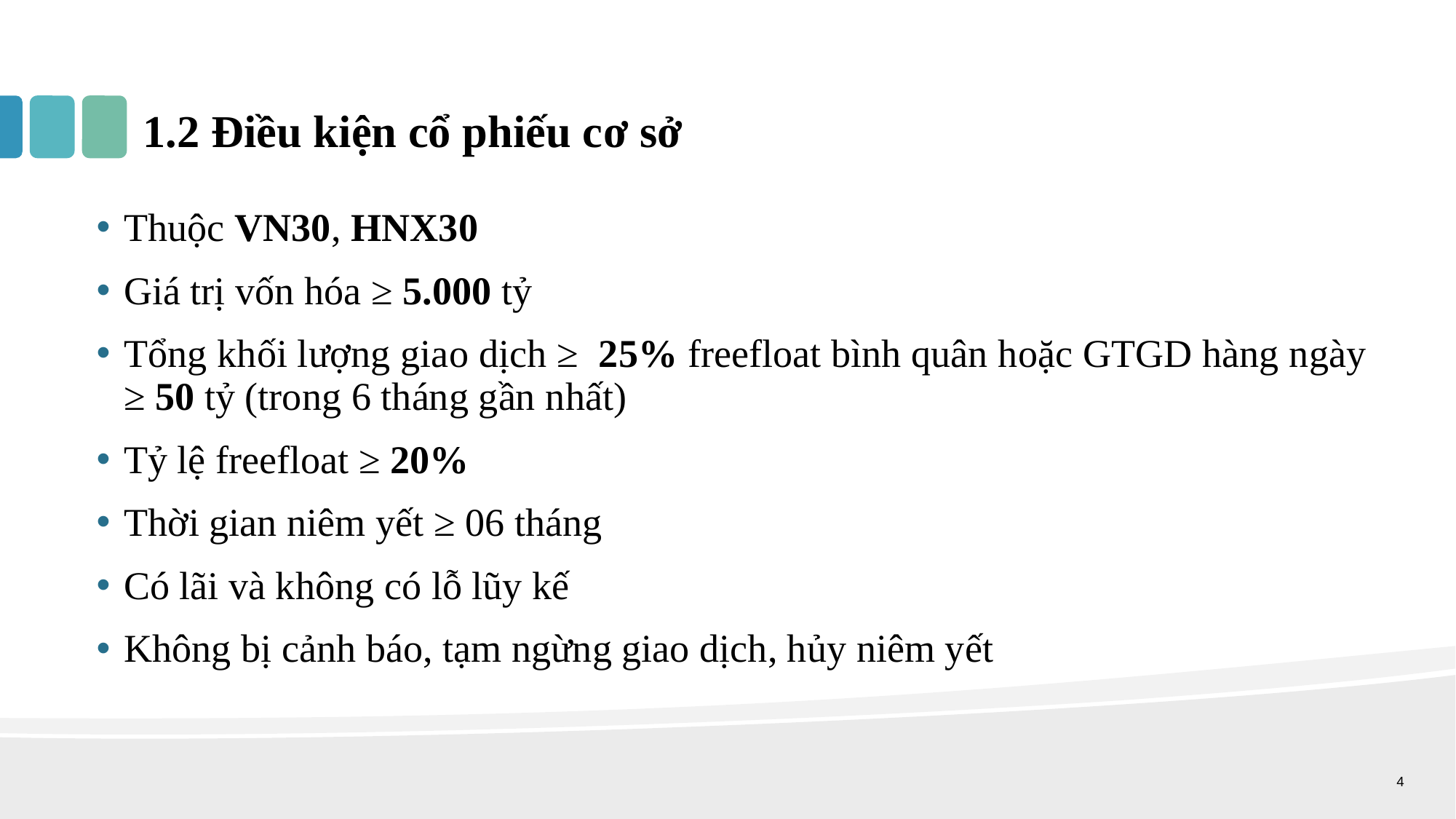

# 1.2 Điều kiện cổ phiếu cơ sở
Thuộc VN30, HNX30
Giá trị vốn hóa ≥ 5.000 tỷ
Tổng khối lượng giao dịch ≥  25% freefloat bình quân hoặc GTGD hàng ngày ≥ 50 tỷ (trong 6 tháng gần nhất)
Tỷ lệ freefloat ≥ 20%
Thời gian niêm yết ≥ 06 tháng
Có lãi và không có lỗ lũy kế
Không bị cảnh báo, tạm ngừng giao dịch, hủy niêm yết

4